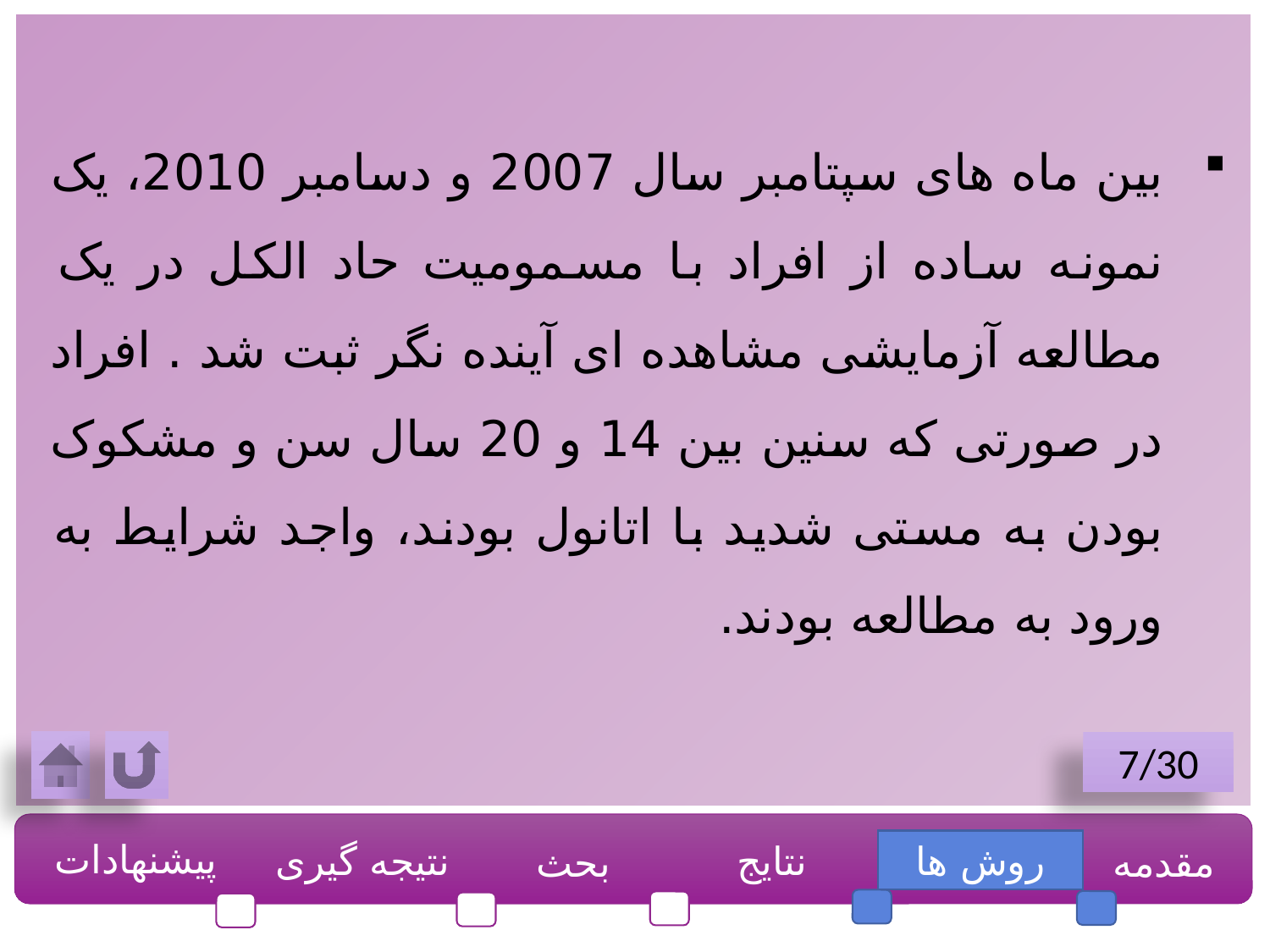

بین ماه های سپتامبر سال 2007 و دسامبر 2010، یک نمونه ساده از افراد با مسمومیت حاد الکل در یک مطالعه آزمایشی مشاهده ای آینده نگر ثبت شد . افراد در صورتی که سنین بین 14 و 20 سال سن و مشکوک بودن به مستی شدید با اتانول بودند، واجد شرایط به ورود به مطالعه بودند.

7/30

پیشنهادات
نتیجه گیری
نتایج
روش ها
مقدمه
بحث